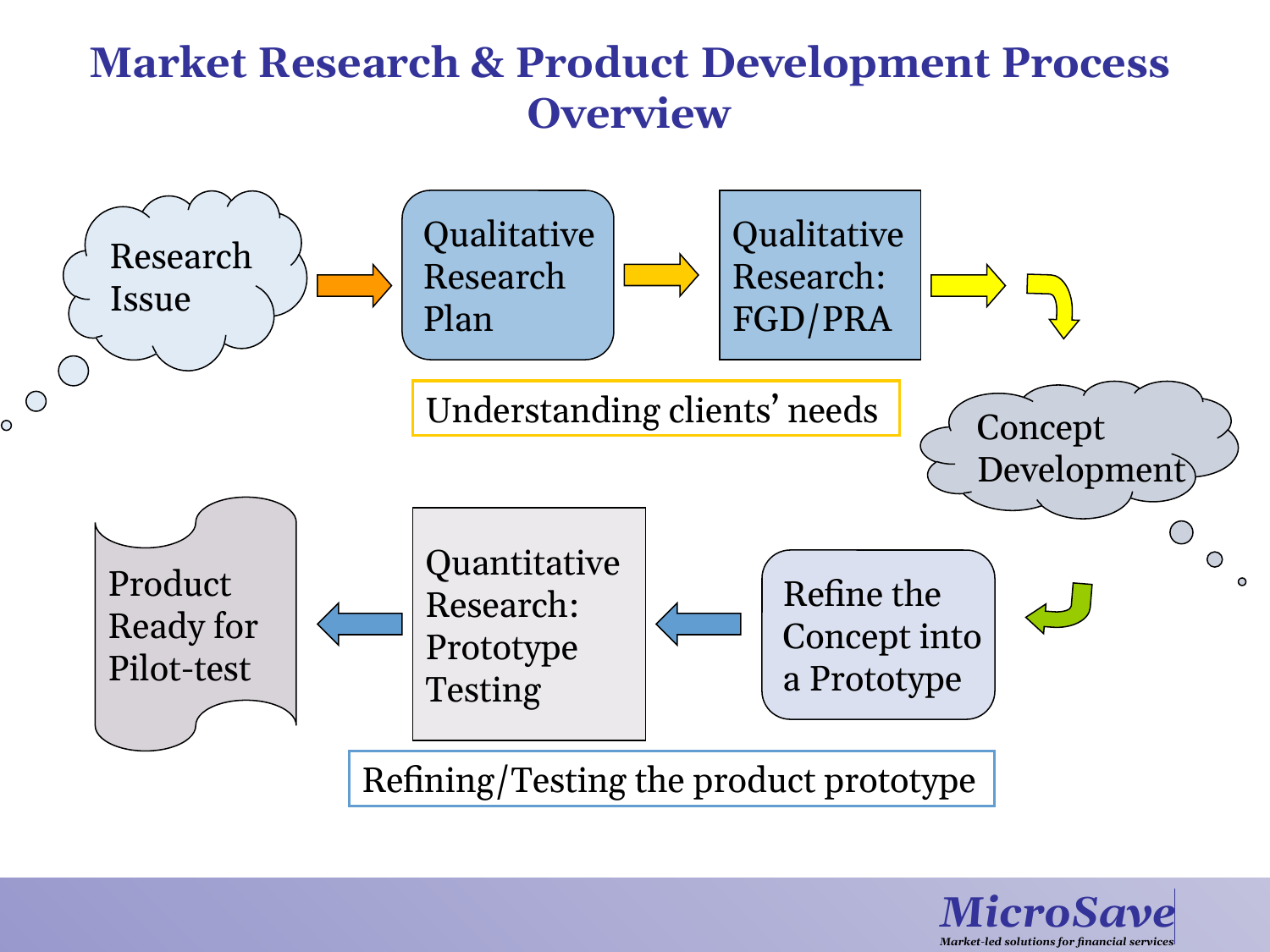

# Market Research & Product Development Process Overview
Research
Issue
Qualitative
Research
Plan
Qualitative
Research:
FGD/PRA

Understanding clients’ needs
Concept
Development
Product
Ready for
Pilot-test
Quantitative
Research:
Prototype
Testing
Refine the
Concept into
a Prototype

Refining/Testing the product prototype